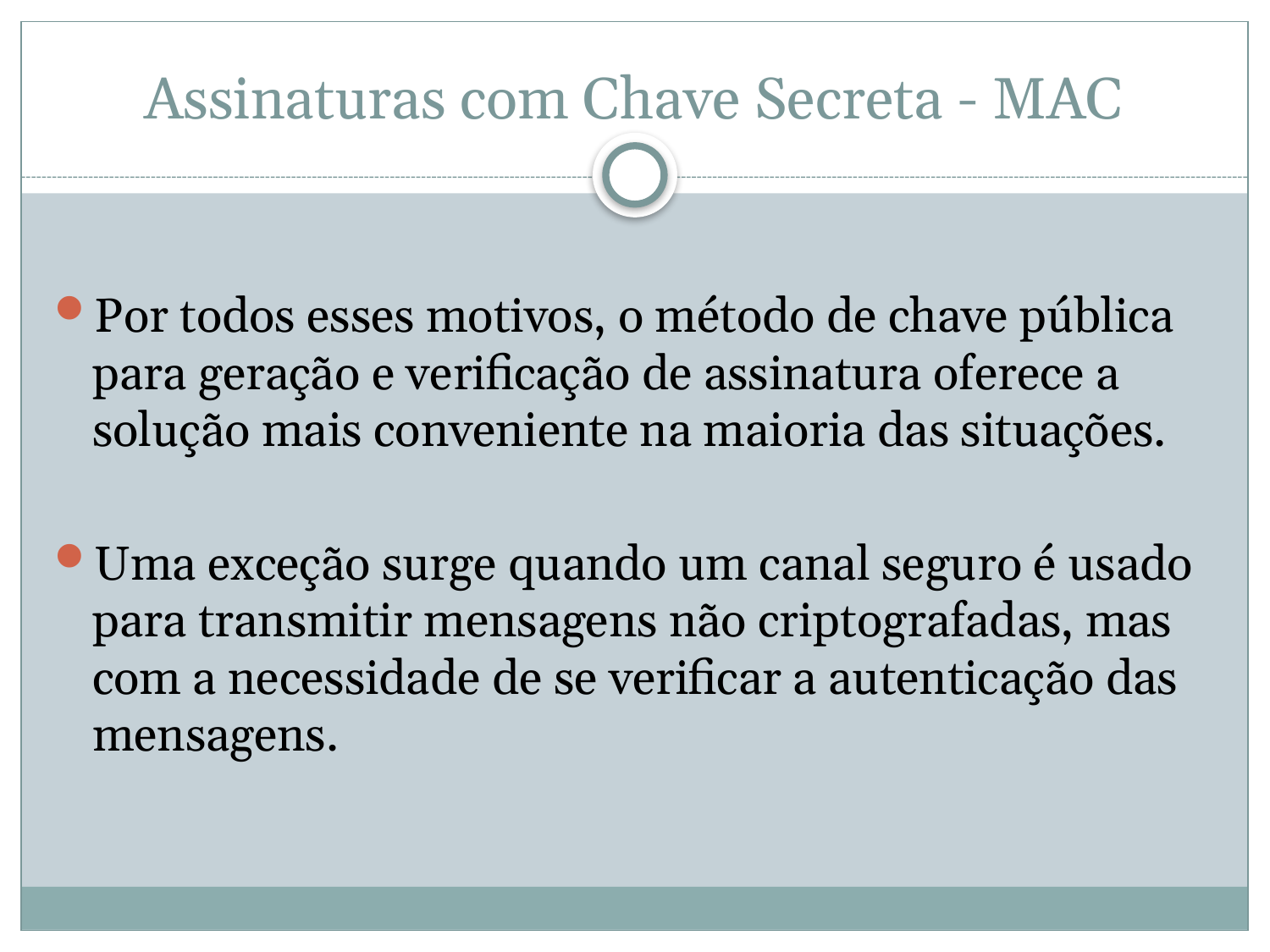

# Assinaturas com Chave Secreta - MAC

Por todos esses motivos, o método de chave pública para geração e verificação de assinatura oferece a solução mais conveniente na maioria das situações.

Uma exceção surge quando um canal seguro é usado para transmitir mensagens não criptografadas, mas com a necessidade de se verificar a autenticação das mensagens.